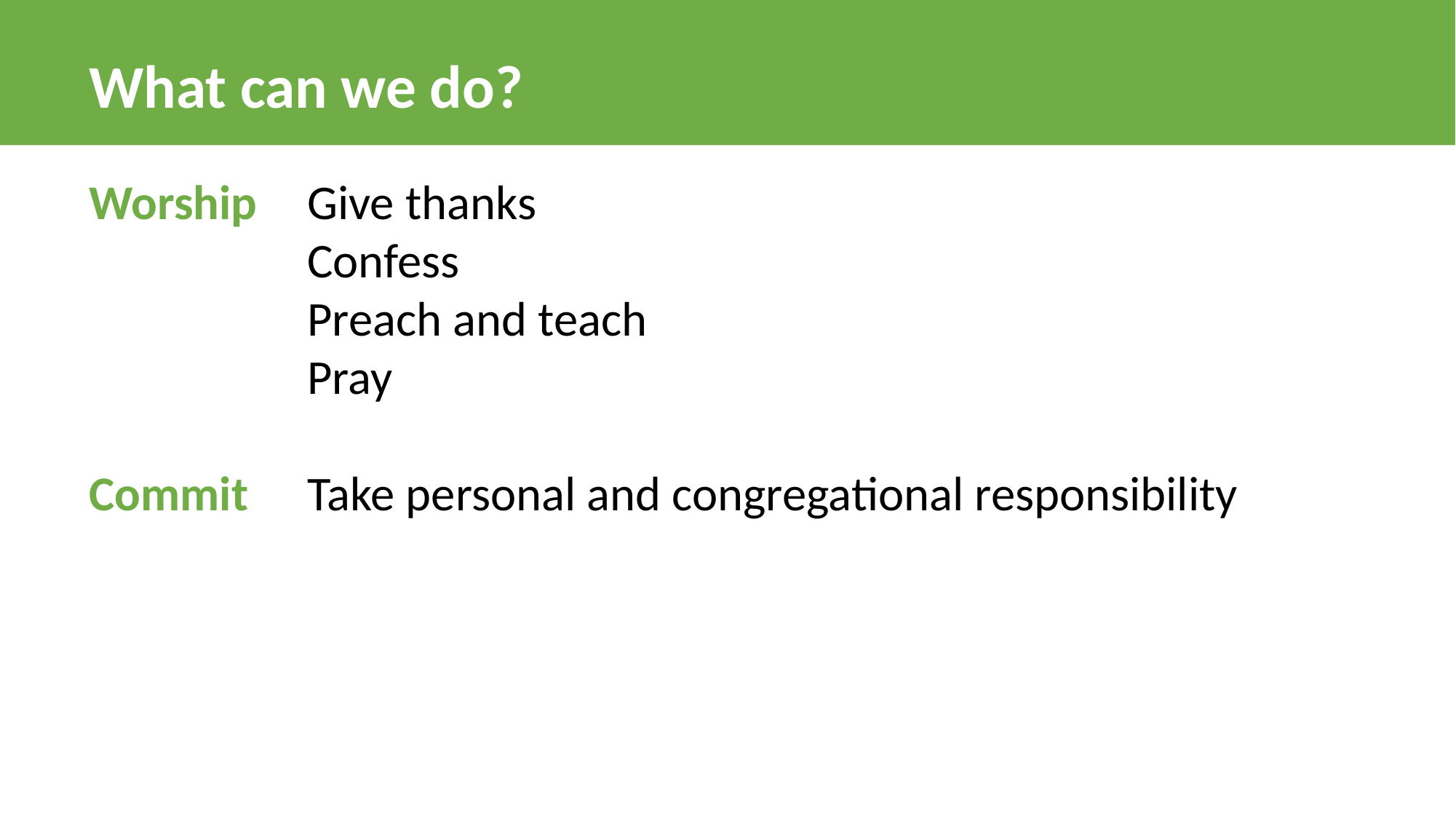

What can we do?

Worship 	Give thanks
		Confess
		Preach and teach
		Pray

Commit 	Take personal and congregational responsibility